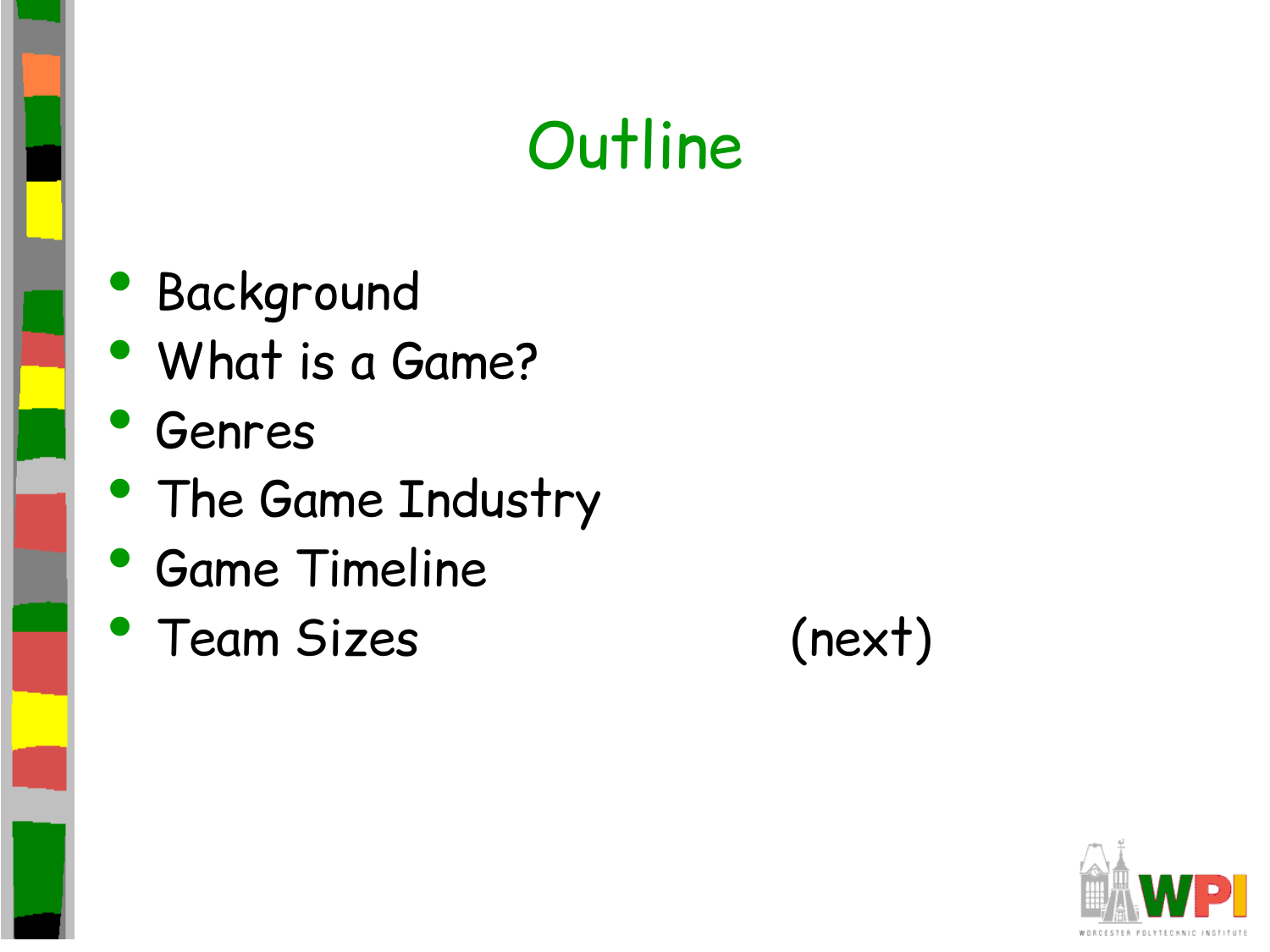

# Outline
Background
What is a Game?
Genres
The Game Industry
Game Timeline
Team Sizes			(next)